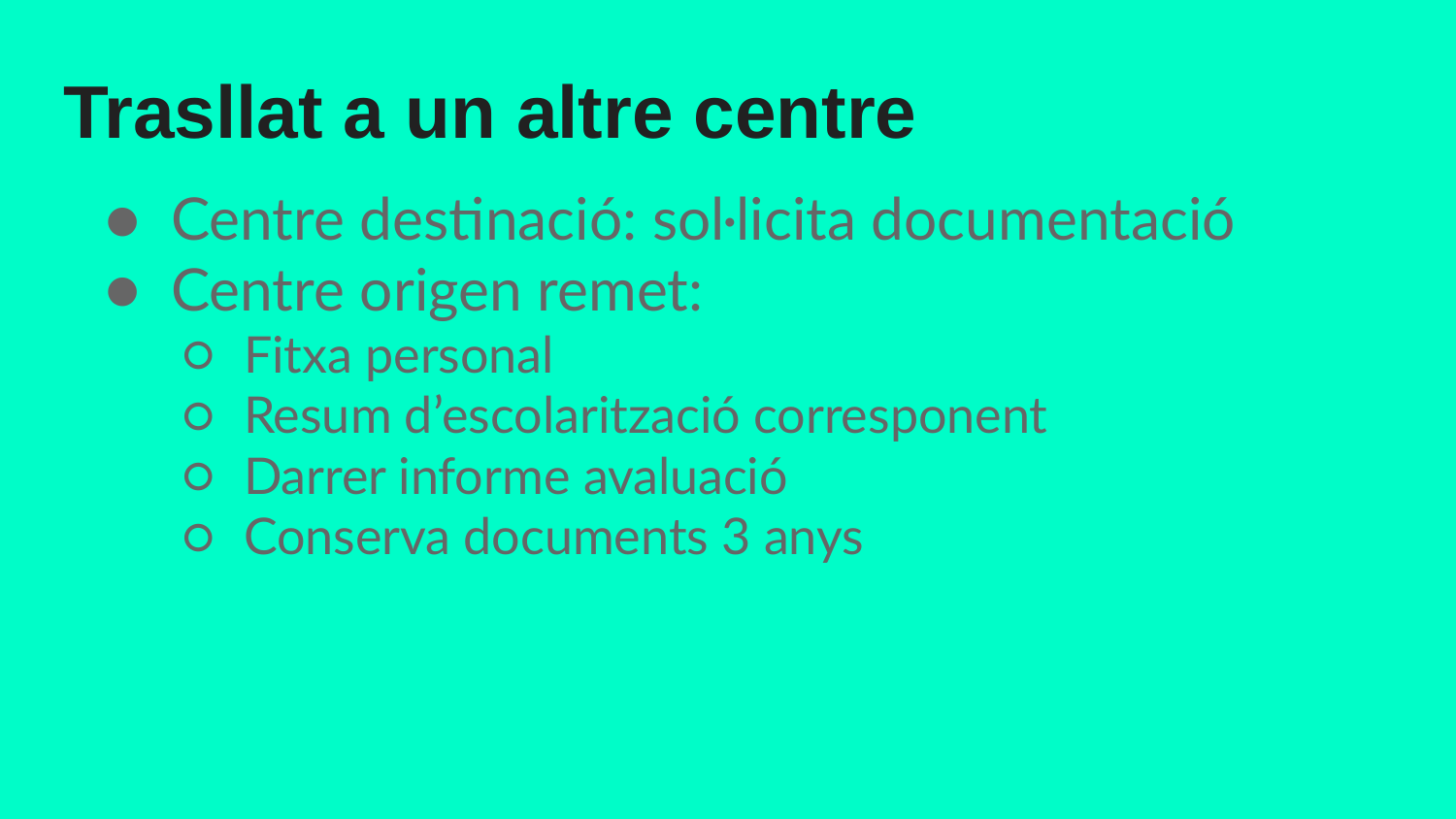

# Trasllat a un altre centre
Centre destinació: sol·licita documentació
Centre origen remet:
Fitxa personal
Resum d’escolarització corresponent
Darrer informe avaluació
Conserva documents 3 anys